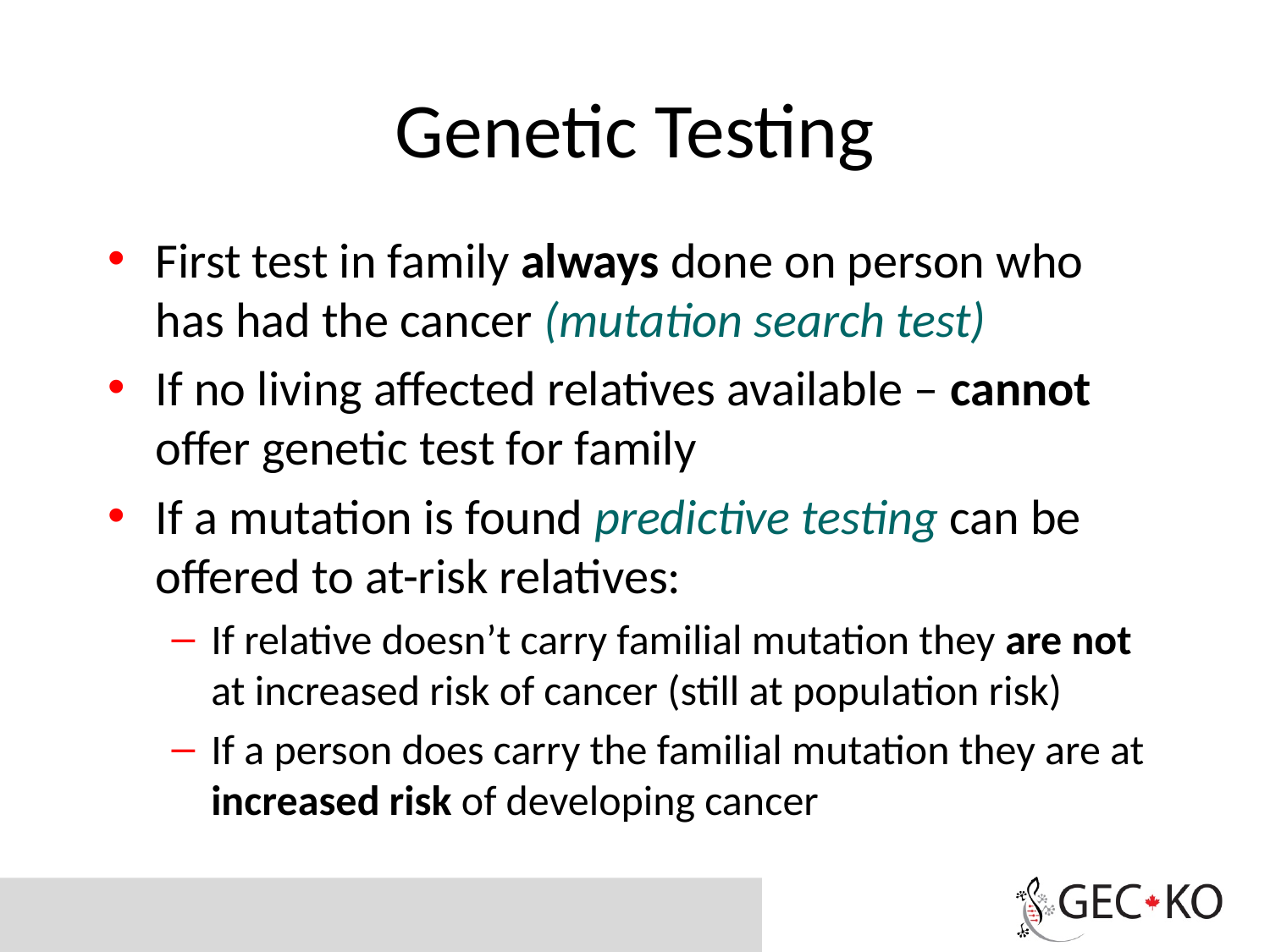

# Genetic Testing
First test in family always done on person who has had the cancer (mutation search test)
If no living affected relatives available – cannot offer genetic test for family
If a mutation is found predictive testing can be offered to at-risk relatives:
If relative doesn’t carry familial mutation they are not at increased risk of cancer (still at population risk)
If a person does carry the familial mutation they are at increased risk of developing cancer